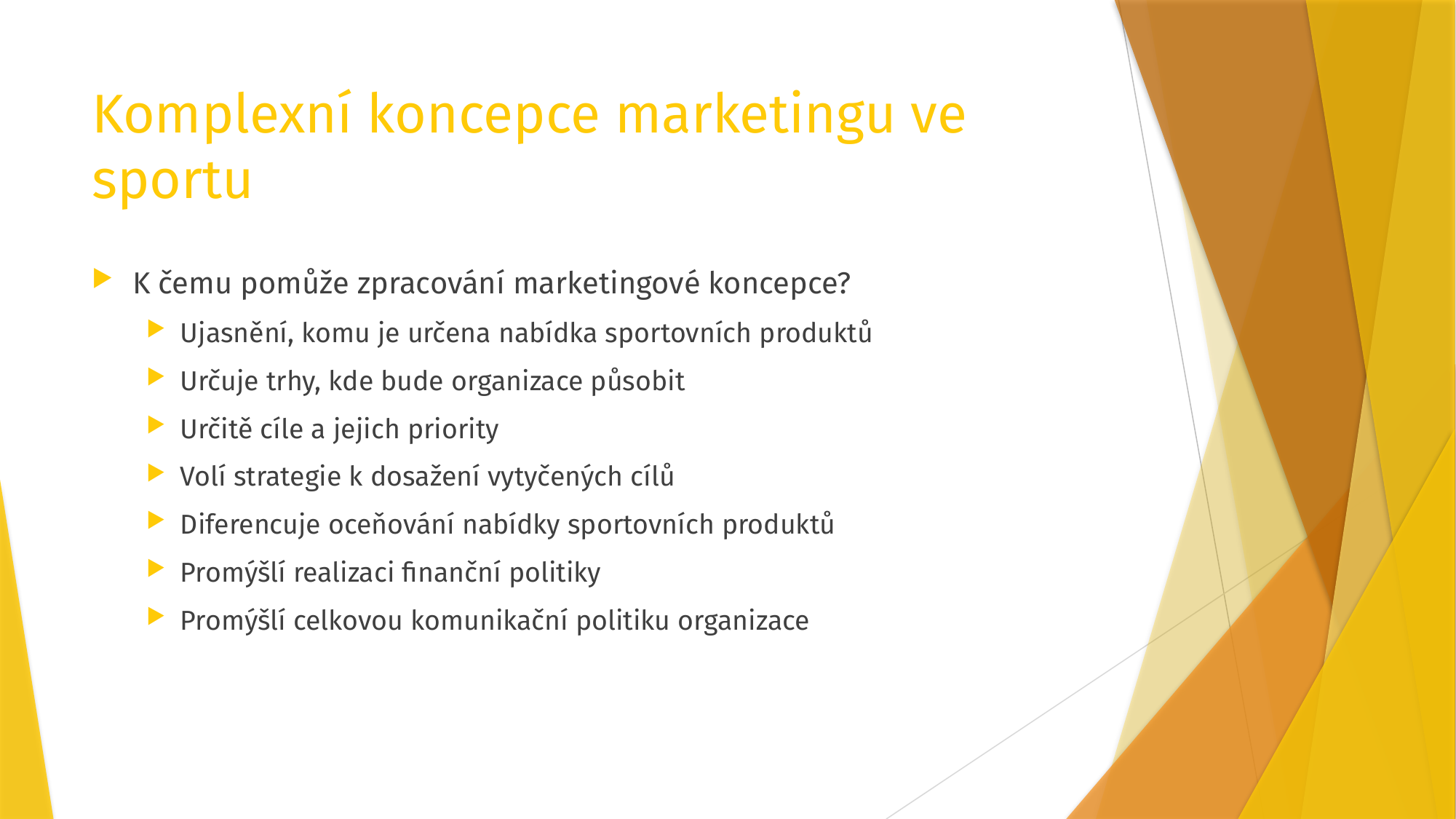

# Komplexní koncepce marketingu ve sportu
K čemu pomůže zpracování marketingové koncepce?
Ujasnění, komu je určena nabídka sportovních produktů
Určuje trhy, kde bude organizace působit
Určitě cíle a jejich priority
Volí strategie k dosažení vytyčených cílů
Diferencuje oceňování nabídky sportovních produktů
Promýšlí realizaci finanční politiky
Promýšlí celkovou komunikační politiku organizace